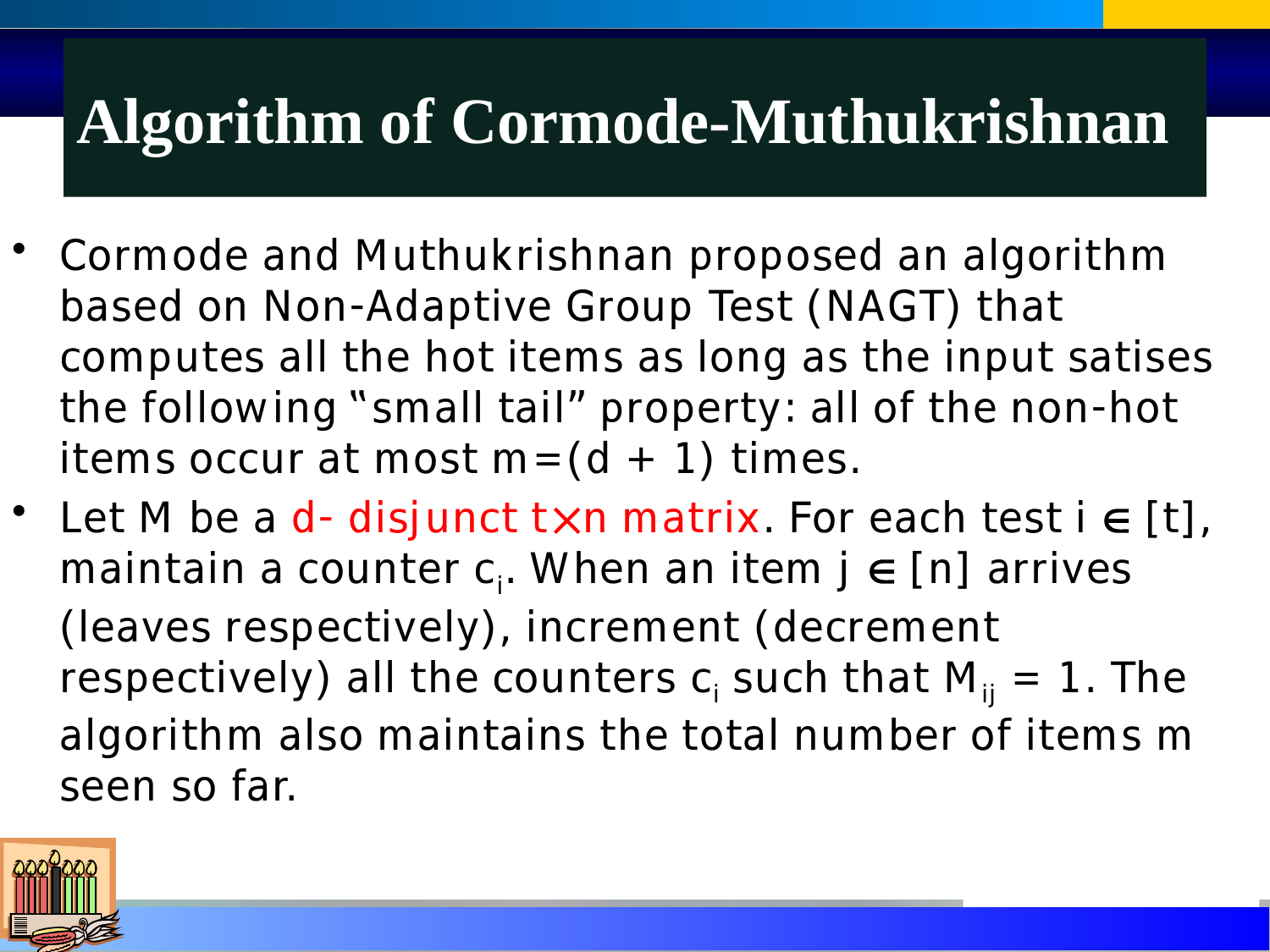

# Algorithm of Cormode-Muthukrishnan
Cormode and Muthukrishnan proposed an algorithm based on Non-Adaptive Group Test (NAGT) that computes all the hot items as long as the input satises the following “small tail” property: all of the non-hot items occur at most m=(d + 1) times.
Let M be a d- disjunct t×n matrix. For each test i ∈ [t], maintain a counter ci. When an item j ∈ [n] arrives (leaves respectively), increment (decrement respectively) all the counters ci such that Mij = 1. The algorithm also maintains the total number of items m seen so far.